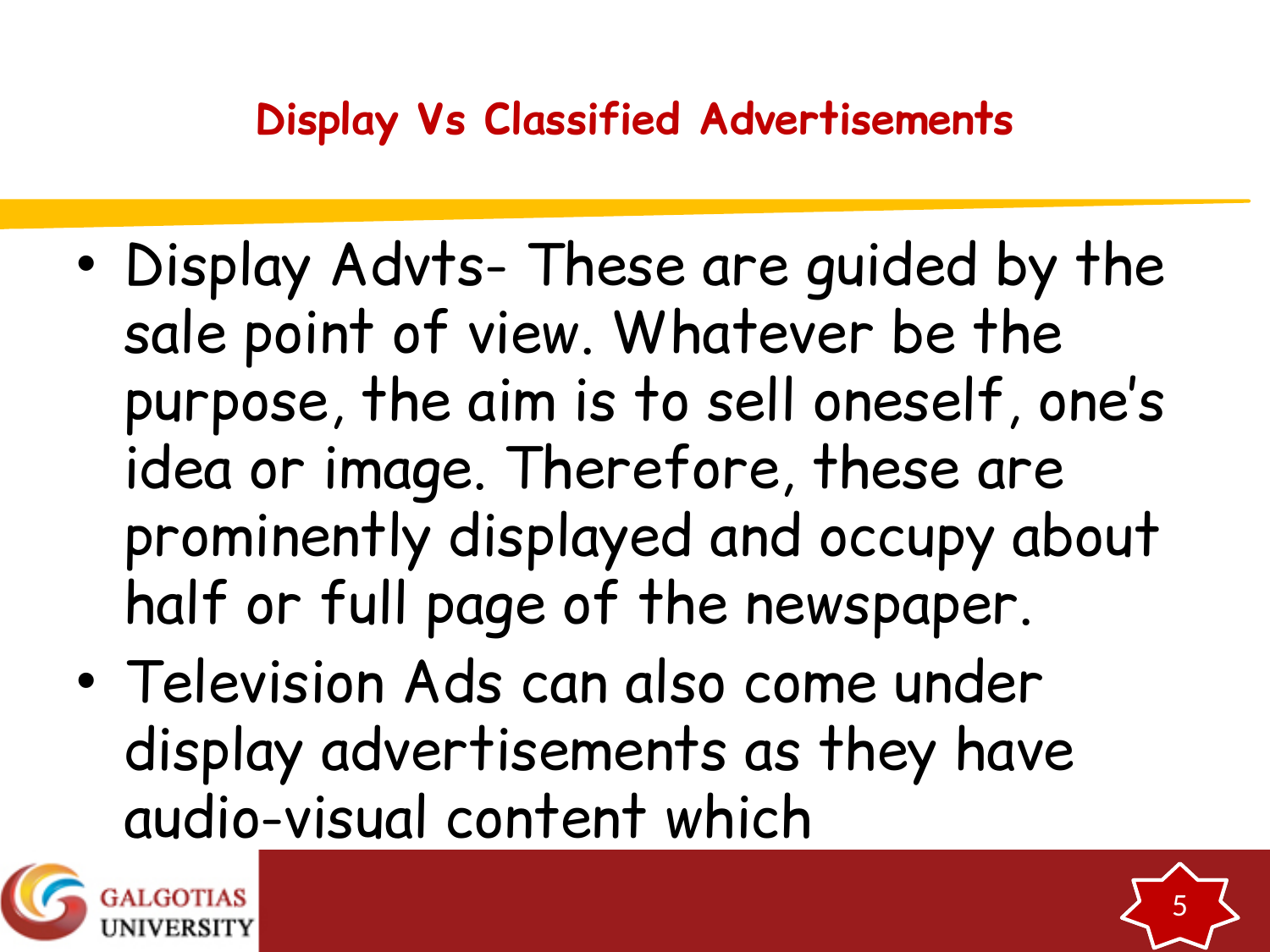

# Display Vs Classified Advertisements
Display Advts- These are guided by the sale point of view. Whatever be the purpose, the aim is to sell oneself, one’s idea or image. Therefore, these are prominently displayed and occupy about half or full page of the newspaper.
Television Ads can also come under display advertisements as they have audio-visual content which